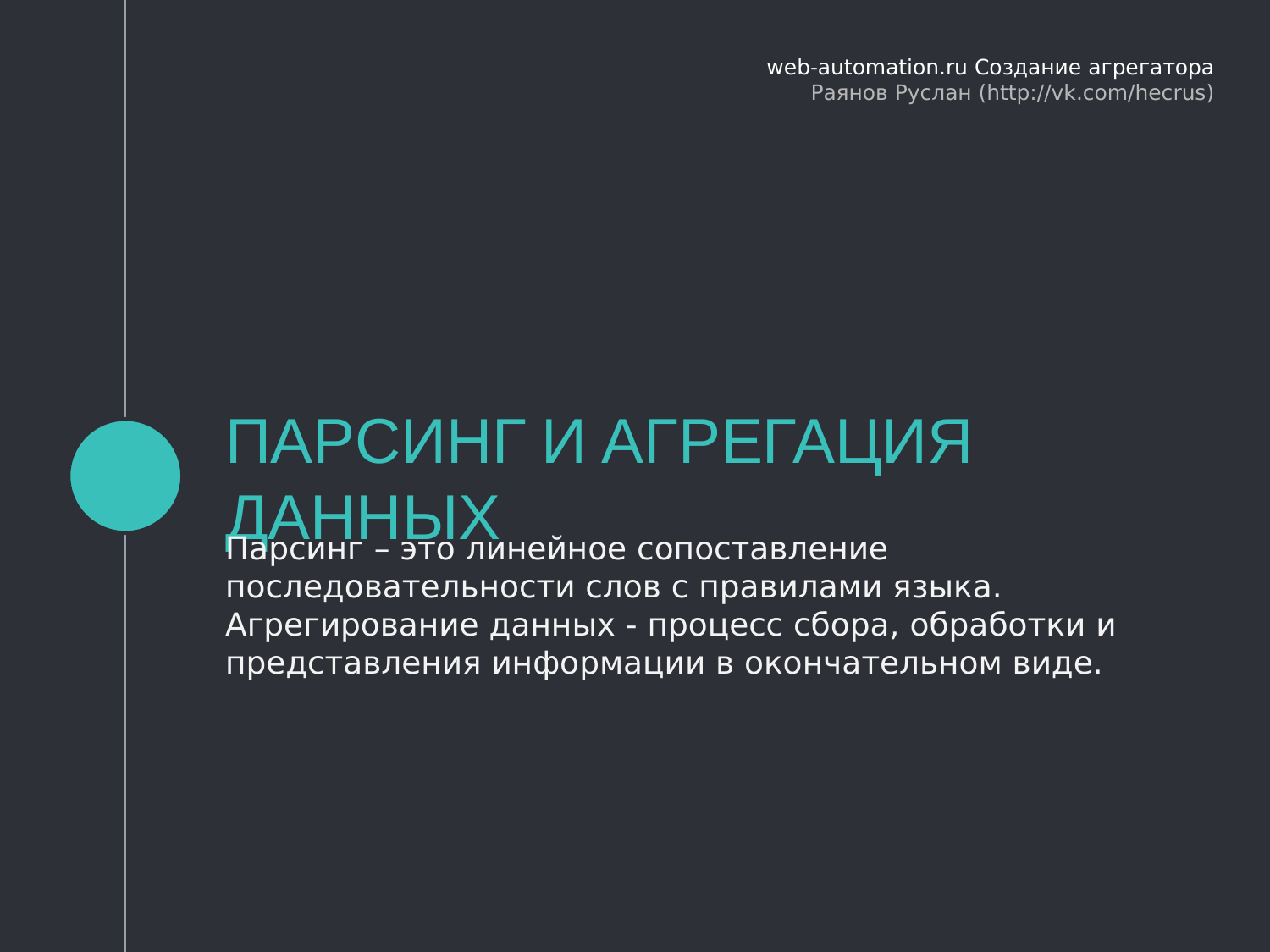

web-automation.ru Создание агрегатора
Раянов Руслан (http://vk.com/hecrus)

# ПАРСИНГ И АГРЕГАЦИЯ ДАННЫХ
Парсинг – это линейное сопоставление последовательности слов с правилами языка. Агрегирование данных - процесс сбора, обработки и представления информации в окончательном виде.